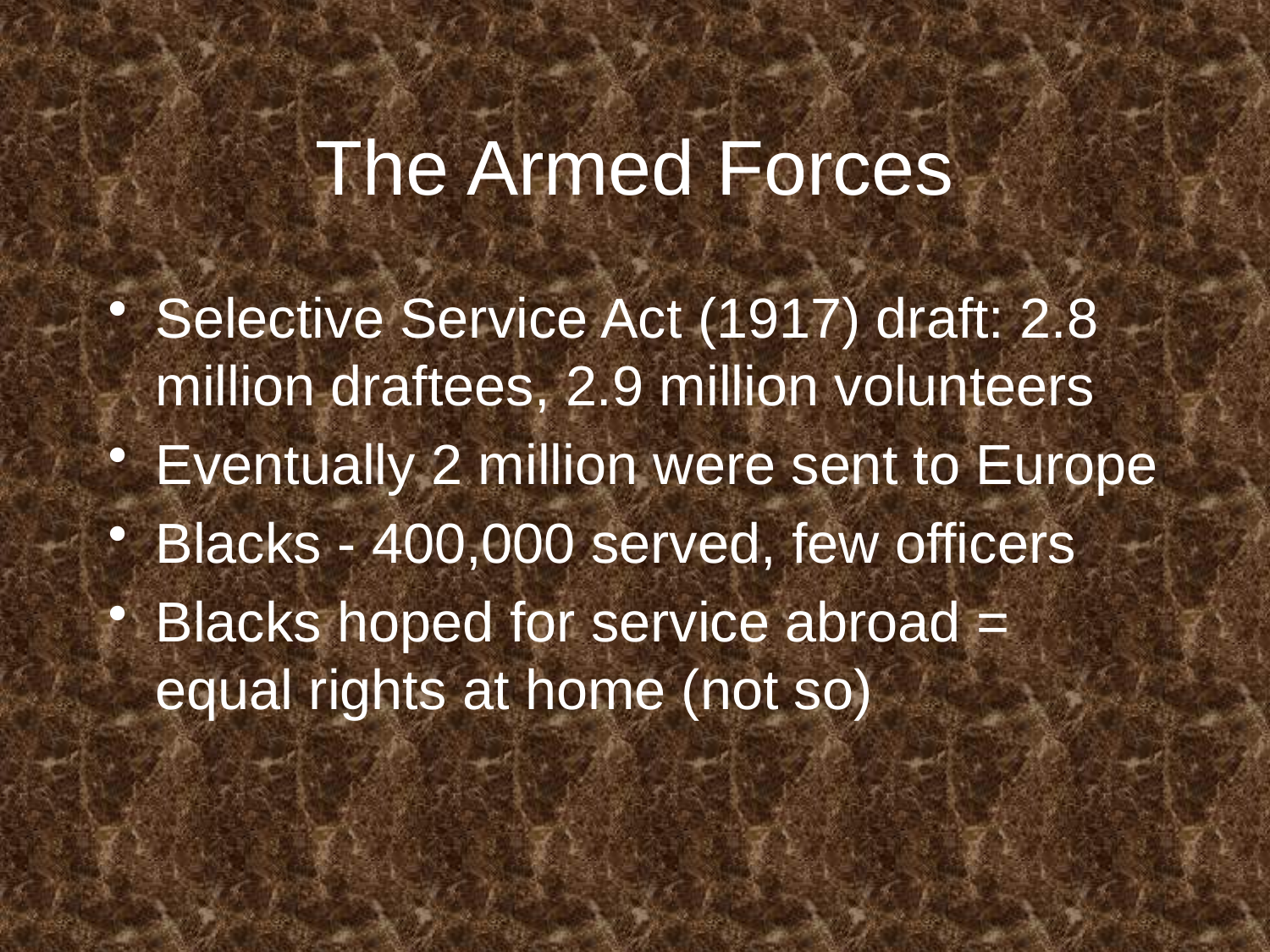

# The Armed Forces
Selective Service Act (1917) draft: 2.8 million draftees, 2.9 million volunteers
Eventually 2 million were sent to Europe
Blacks - 400,000 served, few officers
Blacks hoped for service abroad = equal rights at home (not so)